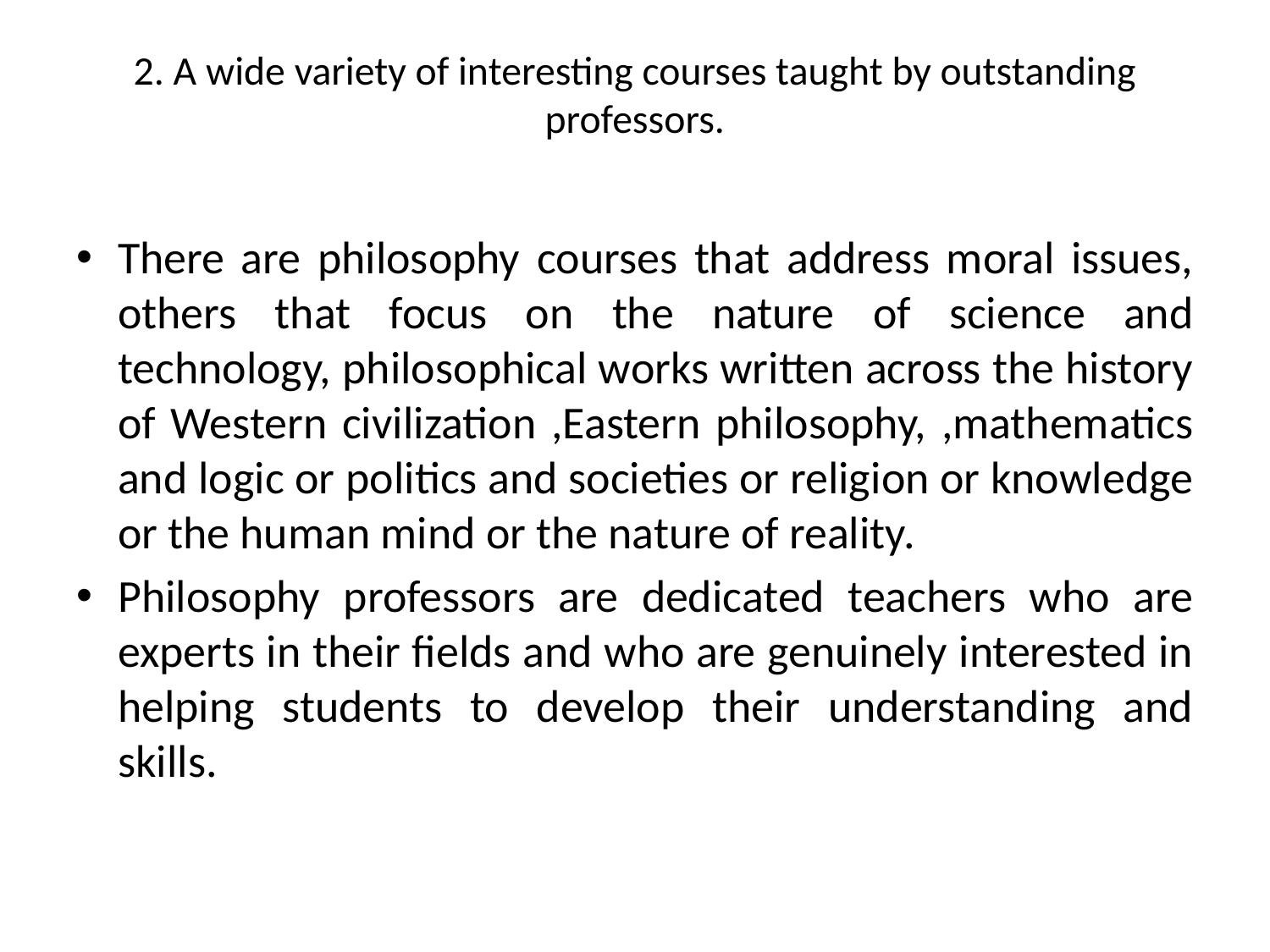

# 2. A wide variety of interesting courses taught by outstanding professors.
There are philosophy courses that address moral issues, others that focus on the nature of science and technology, philosophical works written across the history of Western civilization ,Eastern philosophy, ,mathematics and logic or politics and societies or religion or knowledge or the human mind or the nature of reality.
Philosophy professors are dedicated teachers who are experts in their fields and who are genuinely interested in helping students to develop their understanding and skills.